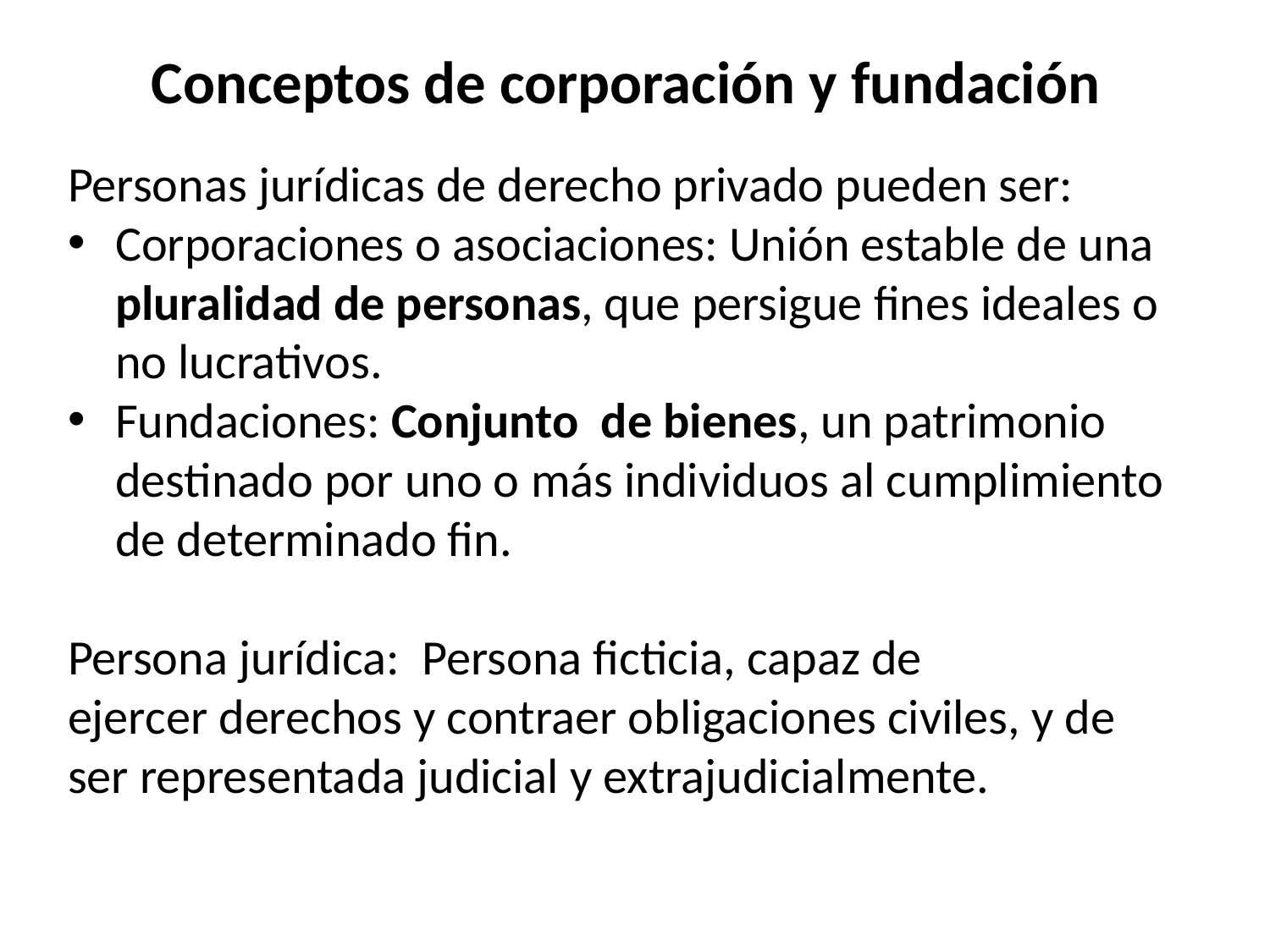

# Conceptos de corporación y fundación
Personas jurídicas de derecho privado pueden ser:
Corporaciones o asociaciones: Unión estable de una pluralidad de personas, que persigue fines ideales o no lucrativos.
Fundaciones: Conjunto  de bienes, un patrimonio destinado por uno o más individuos al cumplimiento de determinado fin.

Persona jurídica:  Persona ficticia, capaz de
ejercer derechos y contraer obligaciones civiles, y de
ser representada judicial y extrajudicialmente.